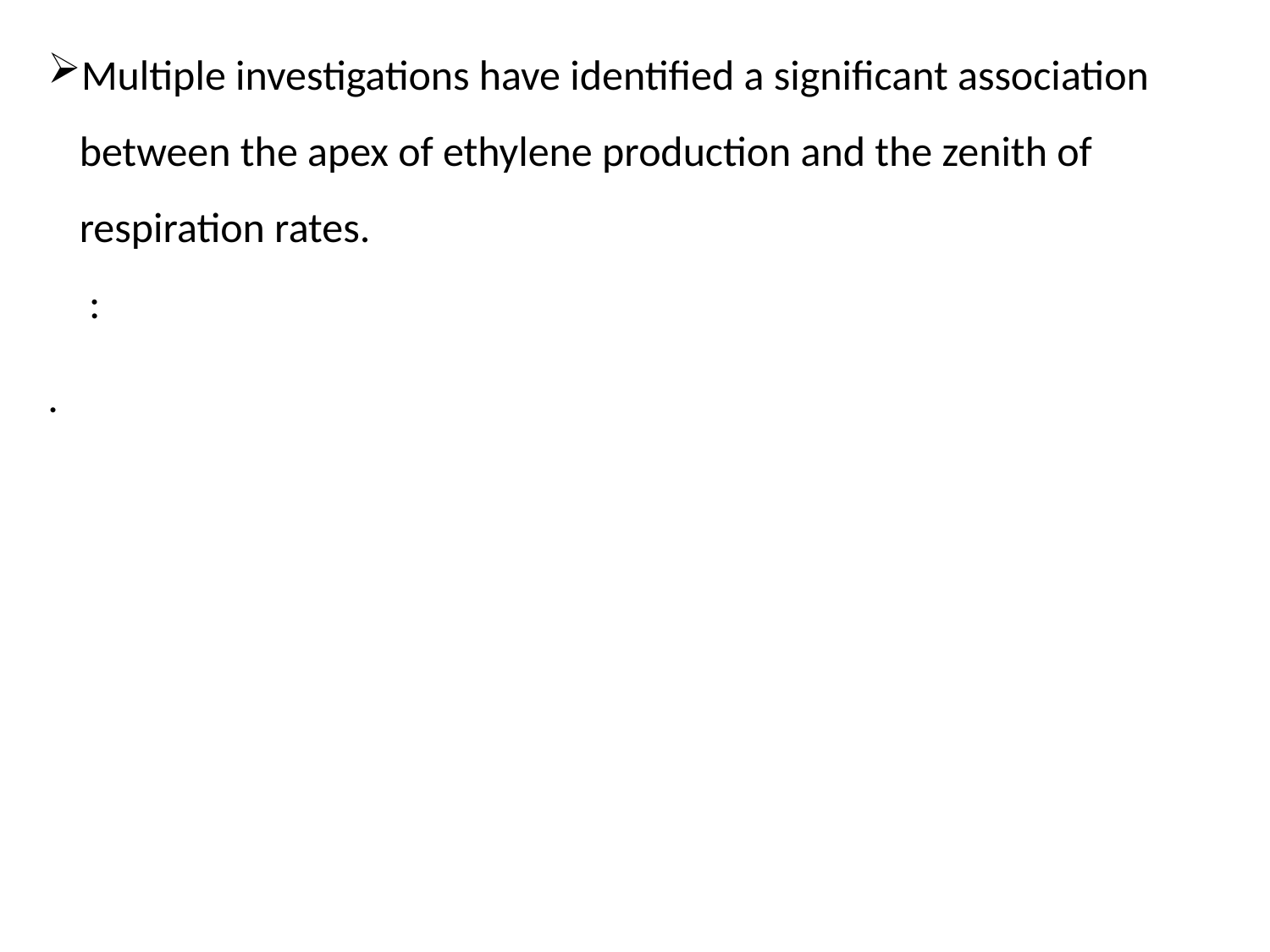

Multiple investigations have identified a significant association between the apex of ethylene production and the zenith of respiration rates.
 :
.